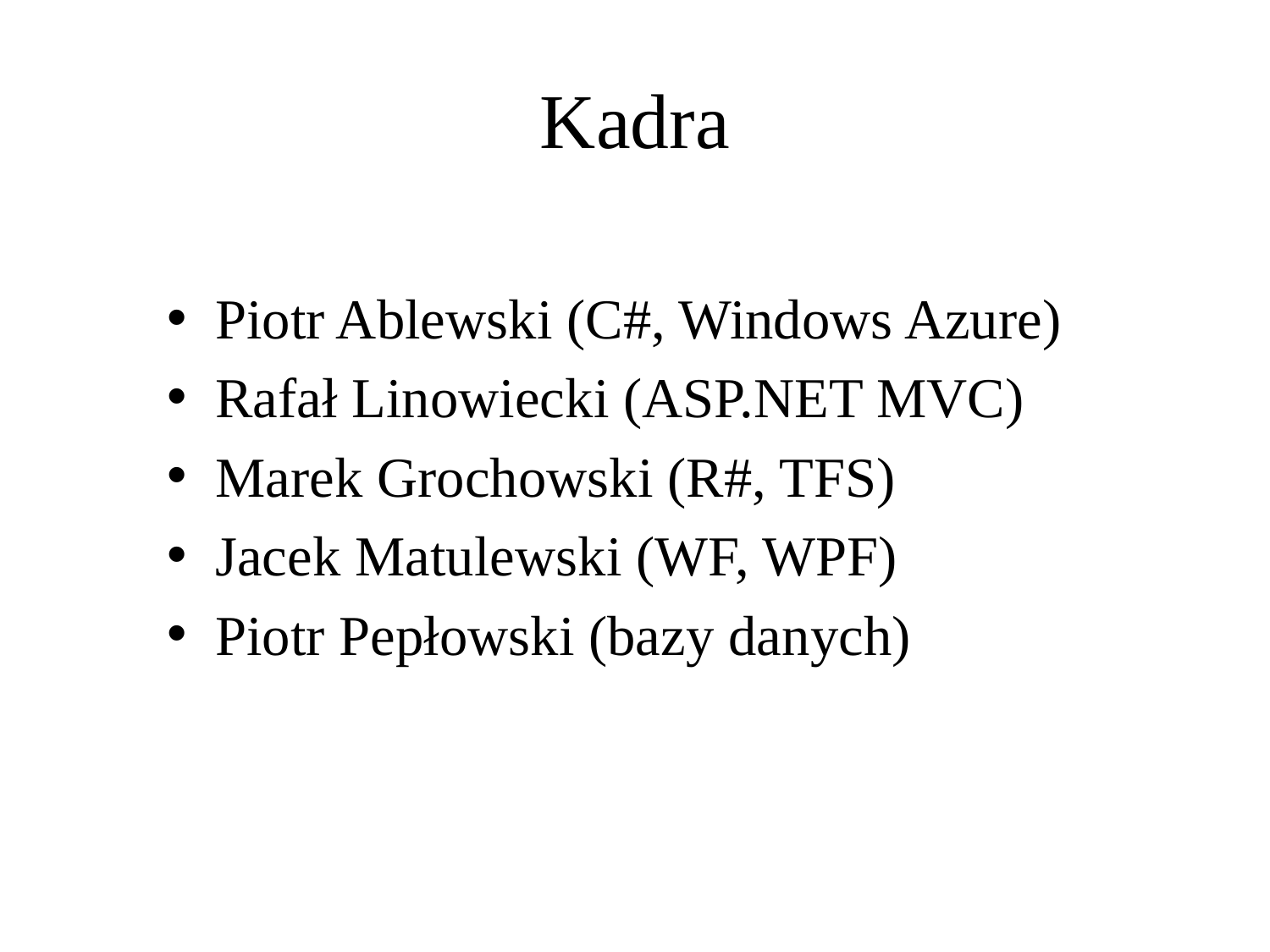

# Kadra
Piotr Ablewski (C#, Windows Azure)
Rafał Linowiecki (ASP.NET MVC)
Marek Grochowski (R#, TFS)
Jacek Matulewski (WF, WPF)
Piotr Pepłowski (bazy danych)